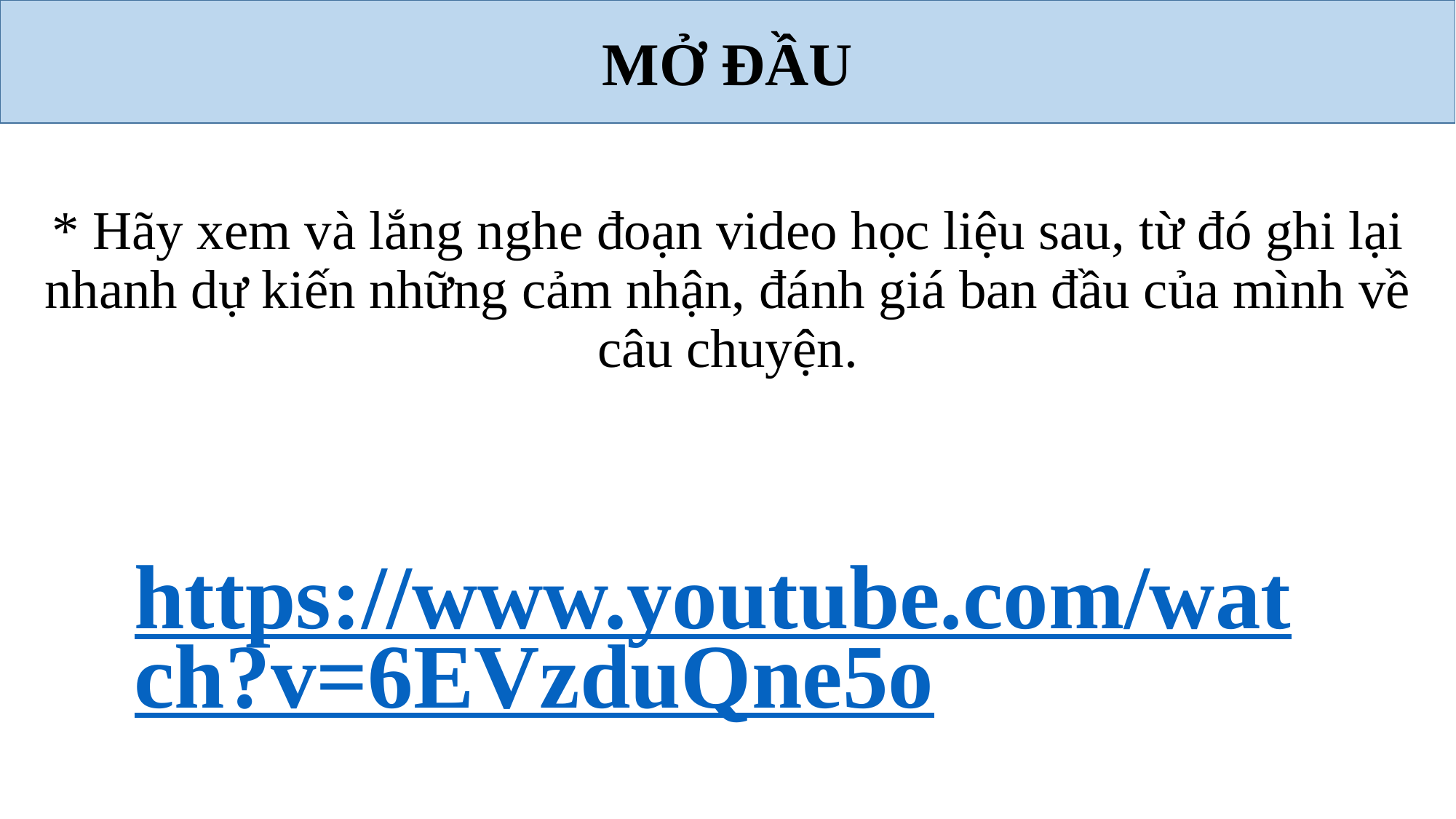

MỞ ĐẦU
* Hãy xem và lắng nghe đoạn video học liệu sau, từ đó ghi lại nhanh dự kiến những cảm nhận, đánh giá ban đầu của mình về câu chuyện.
# https://www.youtube.com/watch?v=6EVzduQne5o